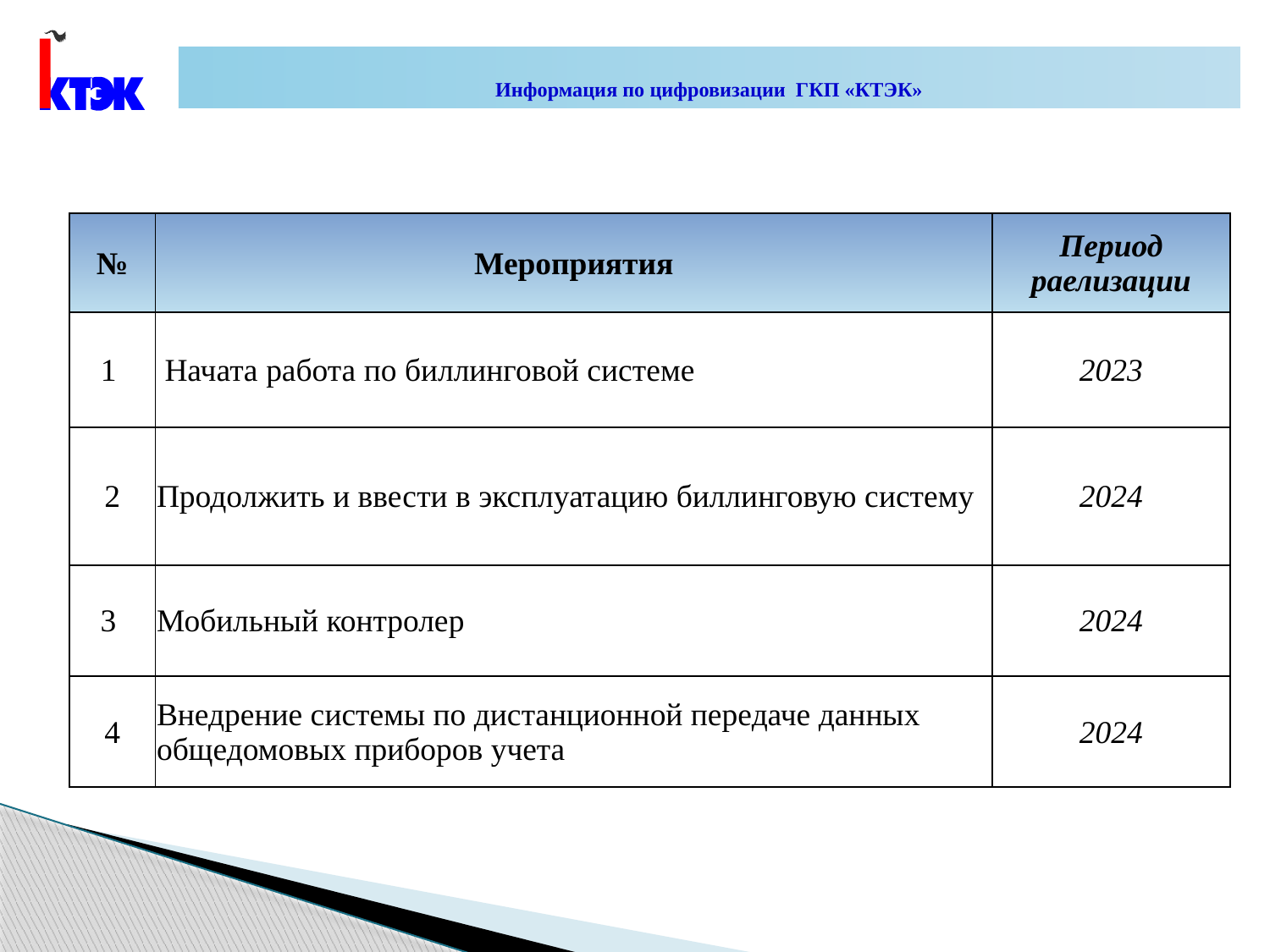

Информация по цифровизации  ГКП «КТЭК»
| № | Мероприятия | Период раелизации |
| --- | --- | --- |
| 1 | Начата работа по биллинговой системе | 2023 |
| 2 | Продолжить и ввести в эксплуатацию биллинговую систему | 2024 |
| 3 | Мобильный контролер | 2024 |
| 4 | Внедрение системы по дистанционной передаче данных общедомовых приборов учета | 2024 |